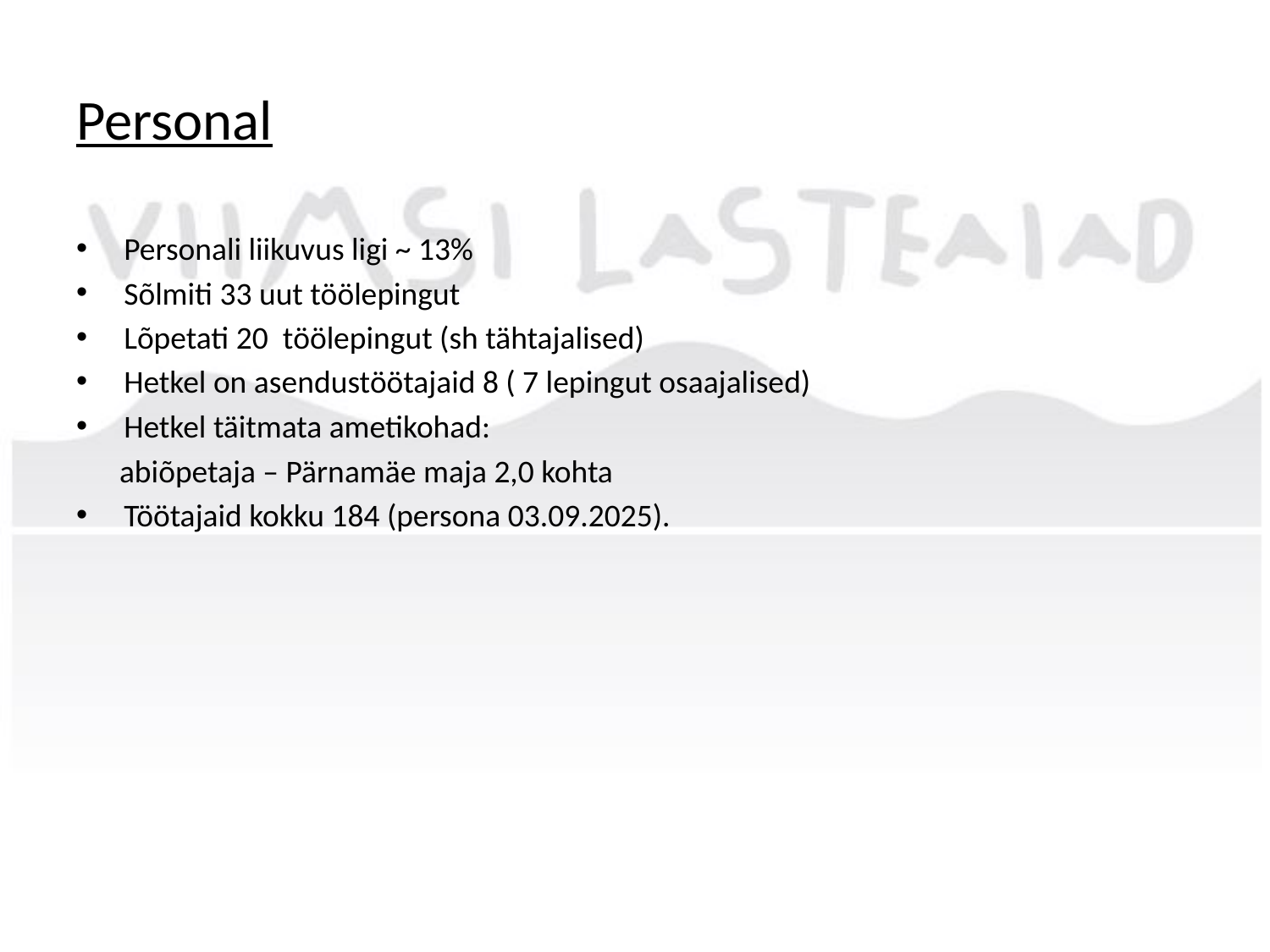

# Personal
Personali liikuvus ligi ~ 13%
Sõlmiti 33 uut töölepingut
Lõpetati 20  töölepingut (sh tähtajalised)
Hetkel on asendustöötajaid 8 ( 7 lepingut osaajalised)
Hetkel täitmata ametikohad:
      abiõpetaja – Pärnamäe maja 2,0 kohta
Töötajaid kokku 184 (persona 03.09.2025).